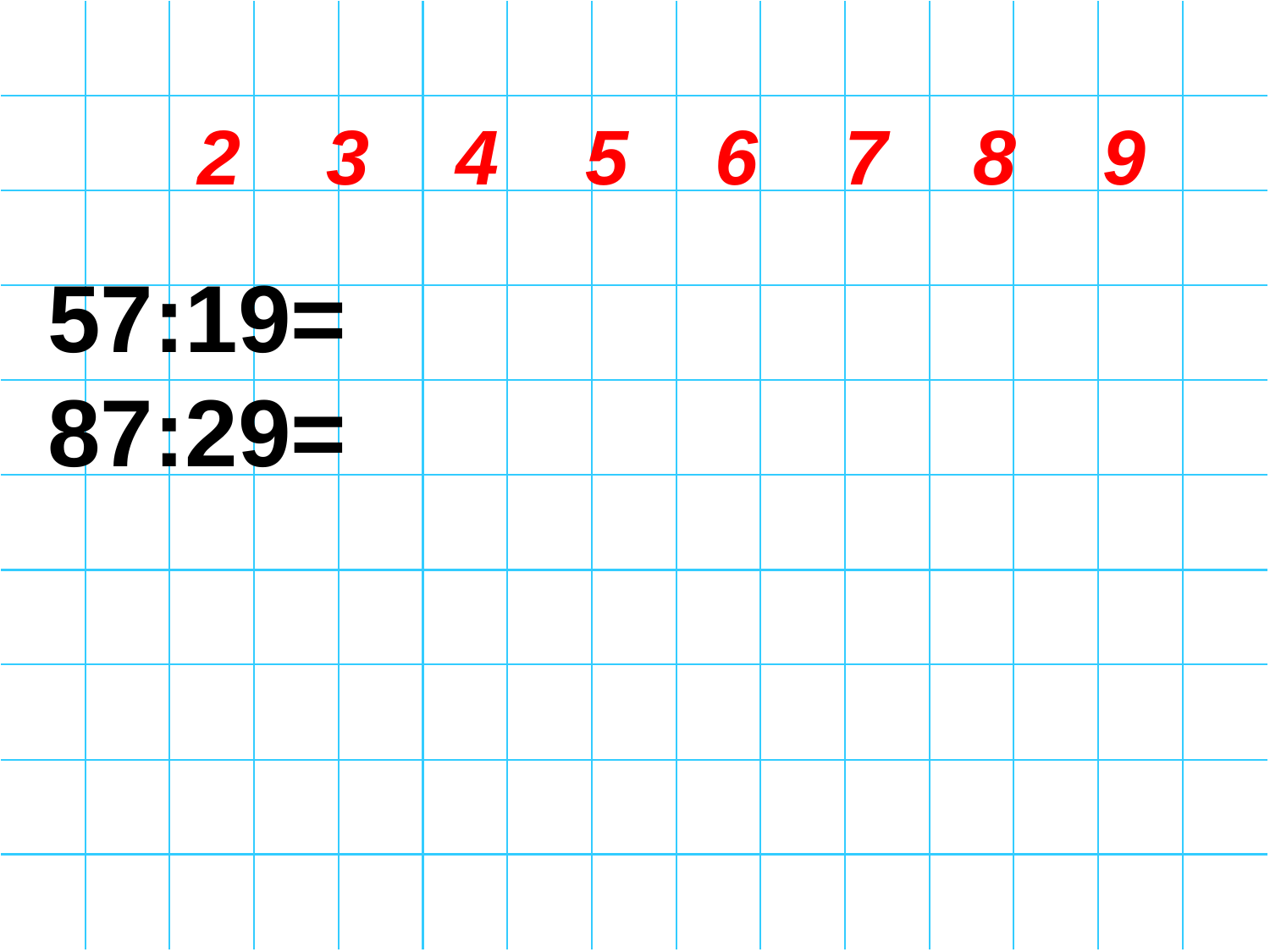

#
 2    3    4    5    6    7    8    9
57:19=
87:29=